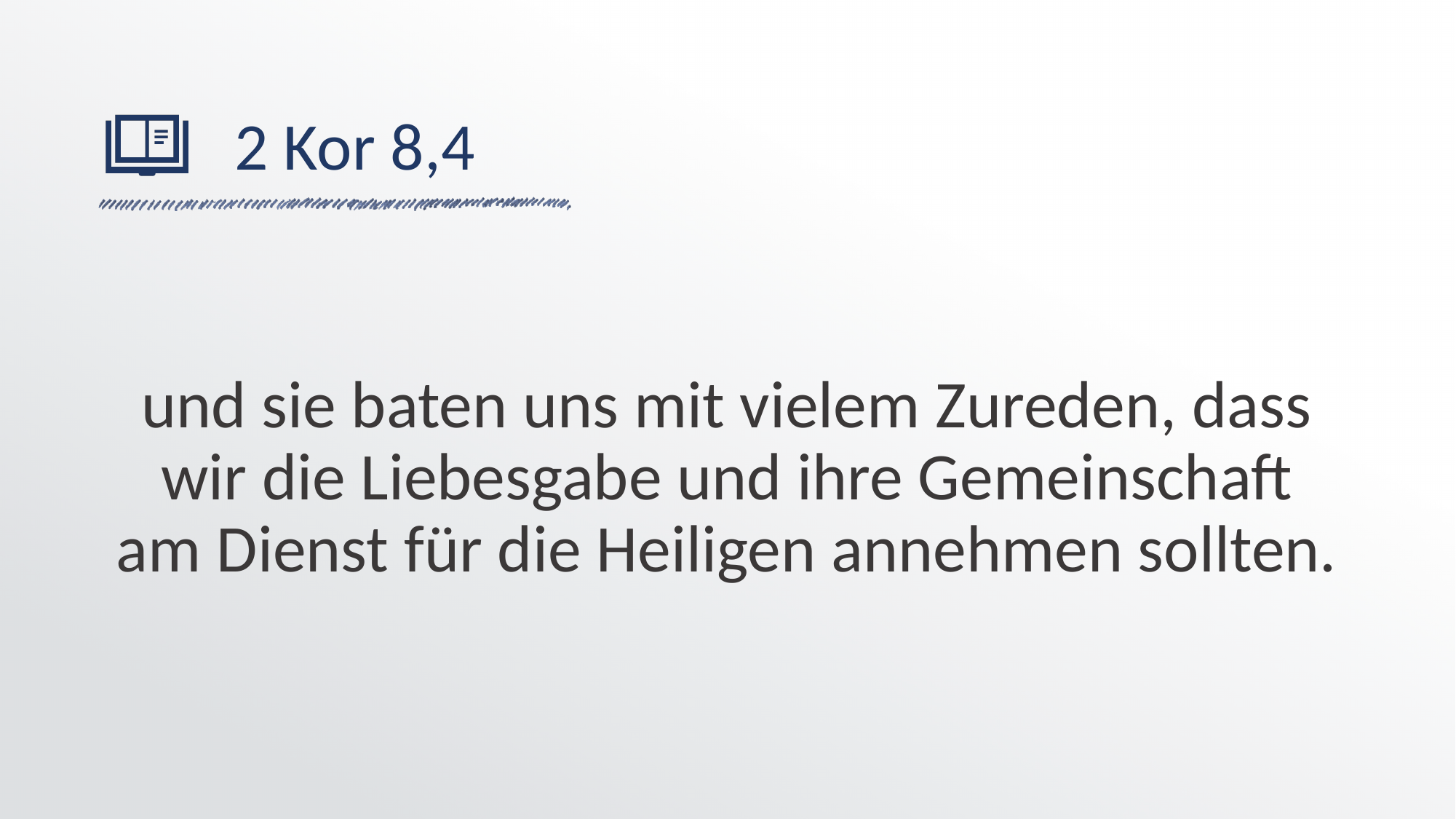

# 2 Kor 8,4
und sie baten uns mit vielem Zureden, dass wir die Liebesgabe und ihre Gemeinschaft am Dienst für die Heiligen annehmen sollten.